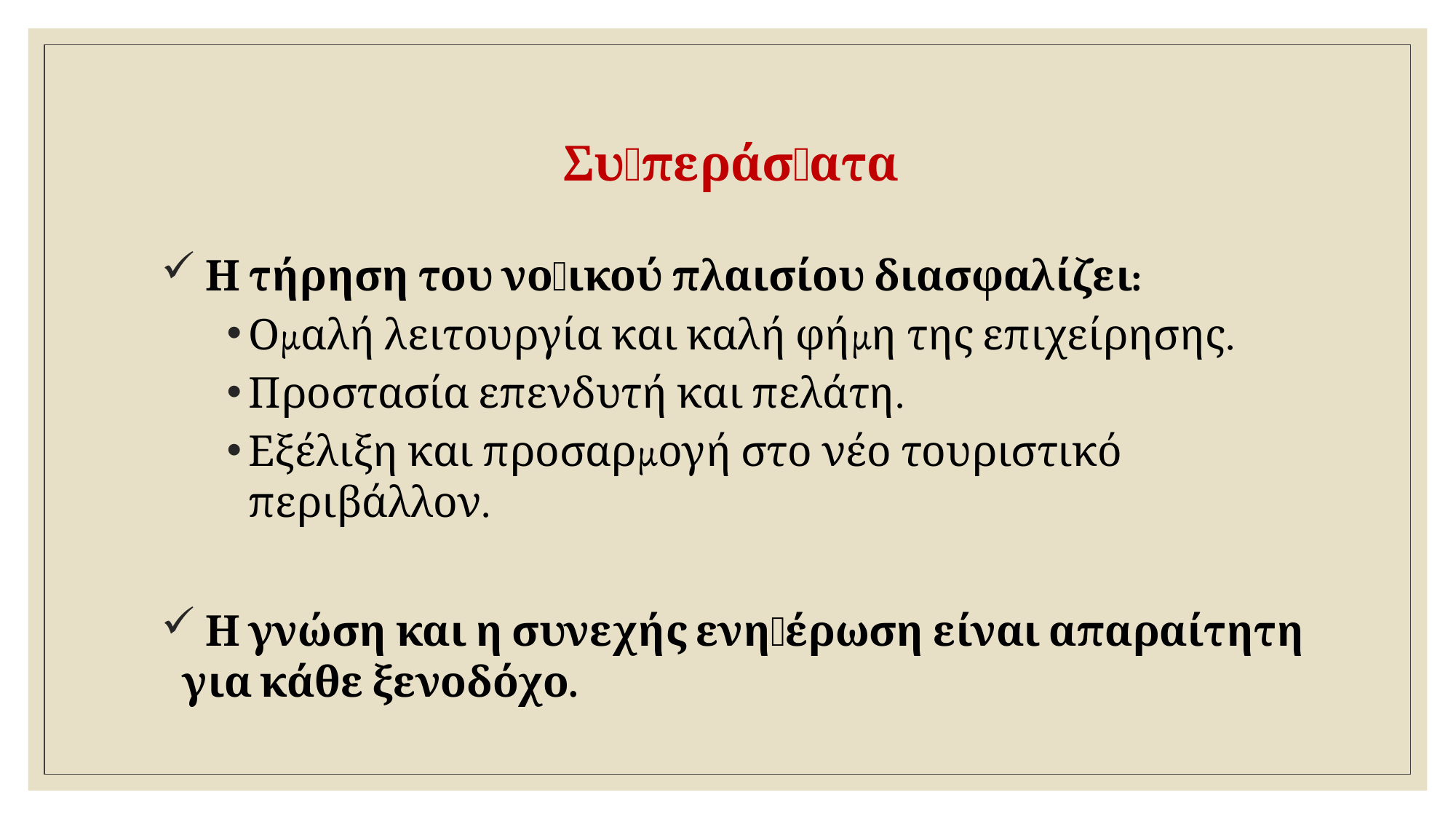

# Συμπεράσματα
 Η τήρηση του νομικού πλαισίου διασφαλίζει:
Ομαλή λειτουργία και καλή φήμη της επιχείρησης.
Προστασία επενδυτή και πελάτη.
Εξέλιξη και προσαρμογή στο νέο τουριστικό περιβάλλον.

 Η γνώση και η συνεχής ενημέρωση είναι απαραίτητη για κάθε ξενοδόχο.